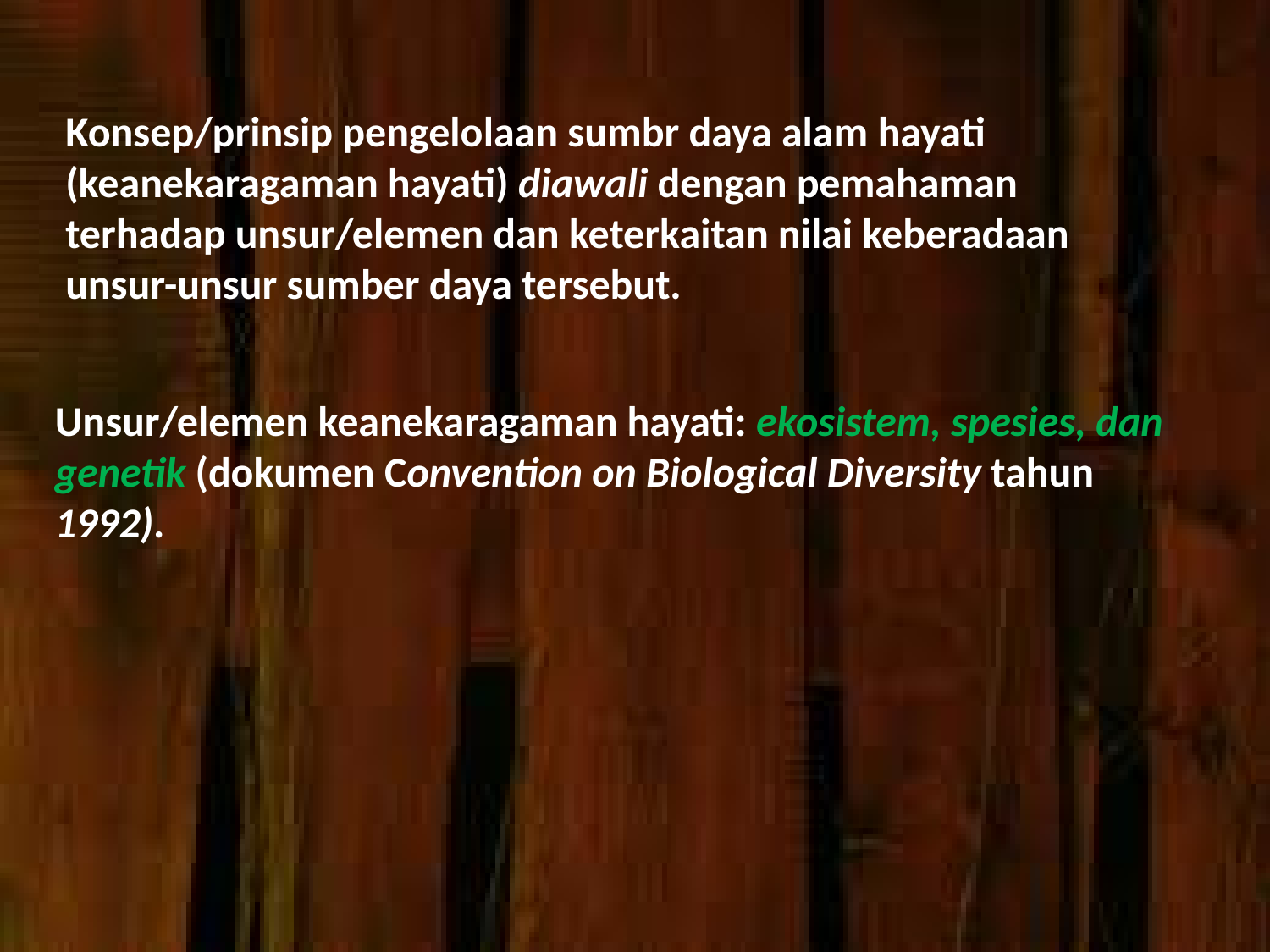

Konsep/prinsip pengelolaan sumbr daya alam hayati (keanekaragaman hayati) diawali dengan pemahaman terhadap unsur/elemen dan keterkaitan nilai keberadaan unsur-unsur sumber daya tersebut.
Unsur/elemen keanekaragaman hayati: ekosistem, spesies, dan genetik (dokumen Convention on Biological Diversity tahun 1992).